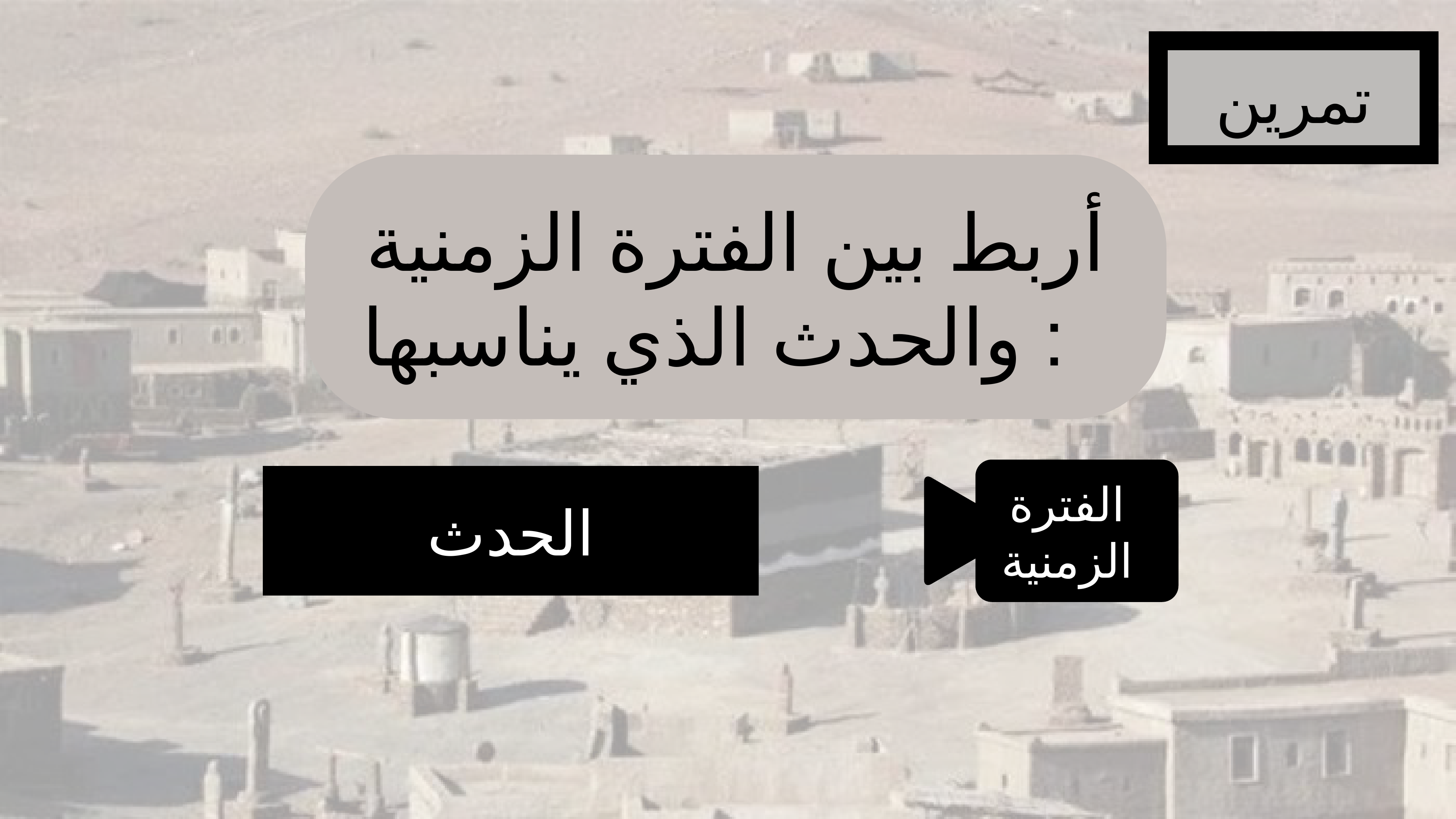

تمرين

أربط بين الفترة الزمنية والحدث الذي يناسبها :

الحدث
الفترة الزمنية